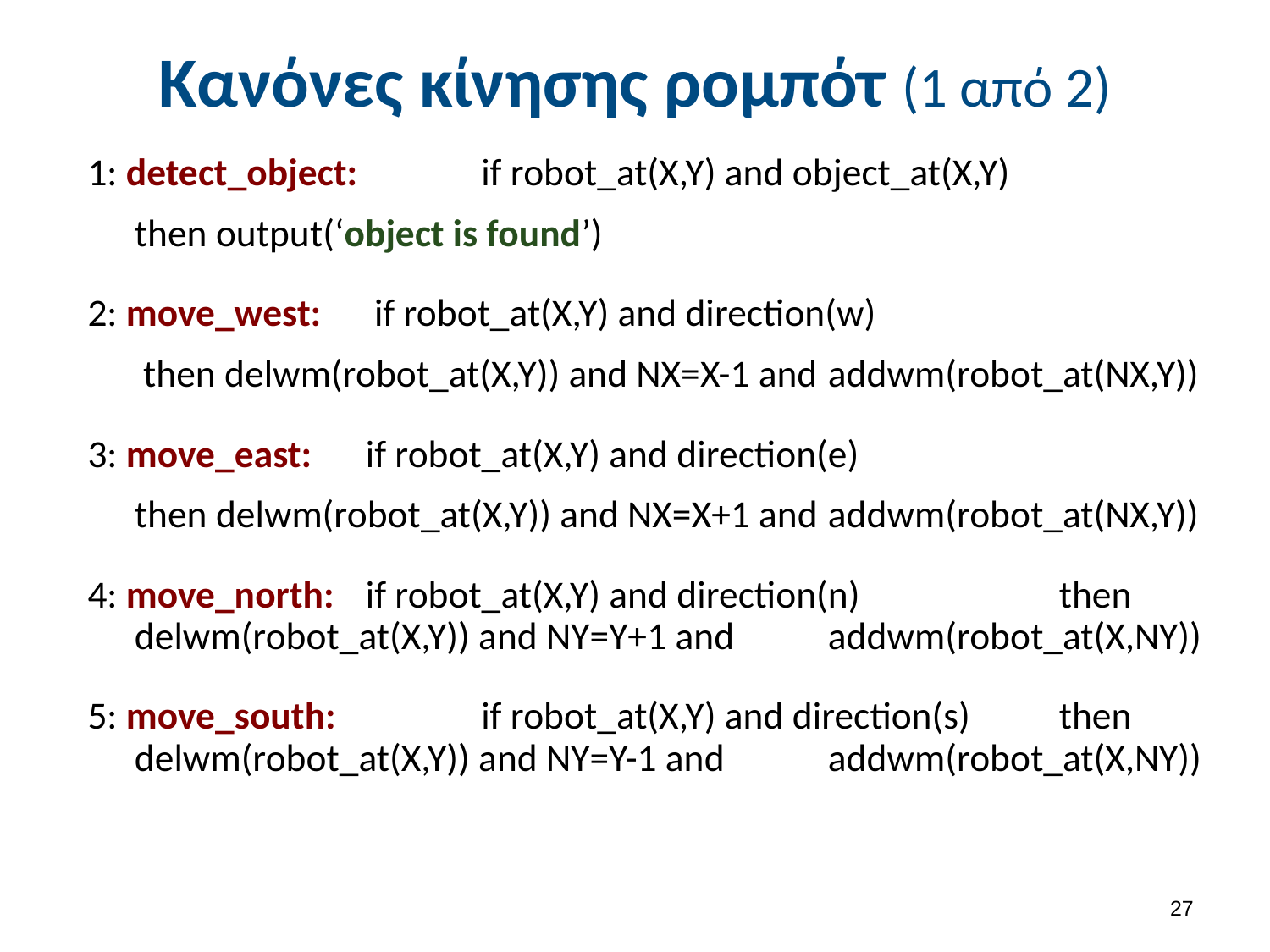

# Κανόνες κίνησης ρομπότ (1 από 2)
1: detect_object: 	if robot_at(X,Y) and object_at(X,Y)
				then output(‘object is found’)
2: move_west:    	 if robot_at(X,Y) and direction(w)
				 then delwm(robot_at(X,Y)) and NX=X-1 and 						addwm(robot_at(NX,Y))
3: move_east:      	if robot_at(X,Y) and direction(e)
				then delwm(robot_at(X,Y)) and NX=X+1 and 						addwm(robot_at(NX,Y))
4: move_north:   	if robot_at(X,Y) and direction(n) 				   		then delwm(robot_at(X,Y)) and NY=Y+1 and 						addwm(robot_at(X,NY))
5: move_south:    	if robot_at(X,Y) and direction(s) 						then delwm(robot_at(X,Y)) and NY=Y-1 and 						addwm(robot_at(X,NY))

27